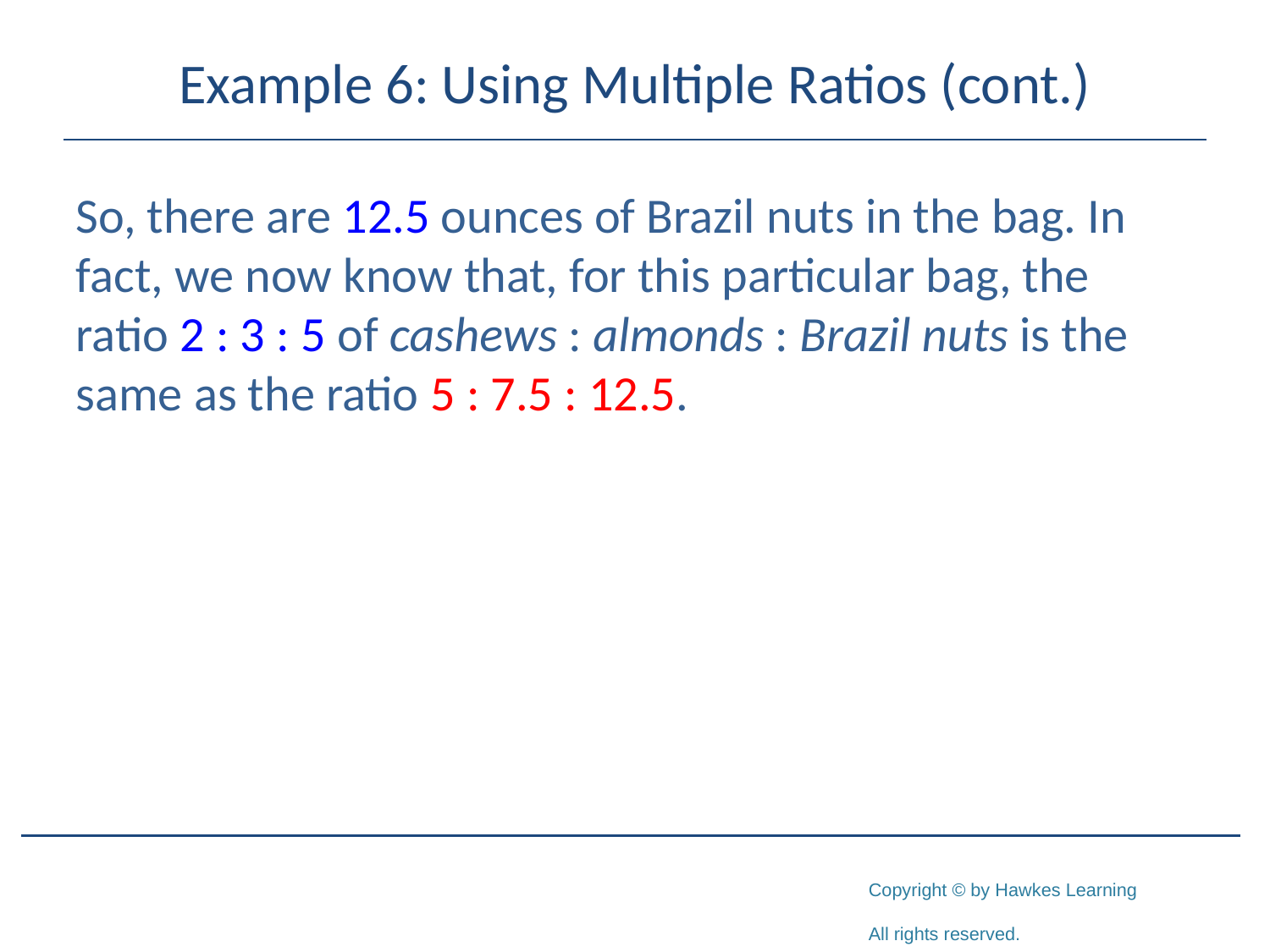

# Example 6: Using Multiple Ratios (cont.)
So, there are 12.5 ounces of Brazil nuts in the bag. In fact, we now know that, for this particular bag, the ratio 2 : 3 : 5 of cashews : almonds : Brazil nuts is the same as the ratio 5 : 7.5 : 12.5.